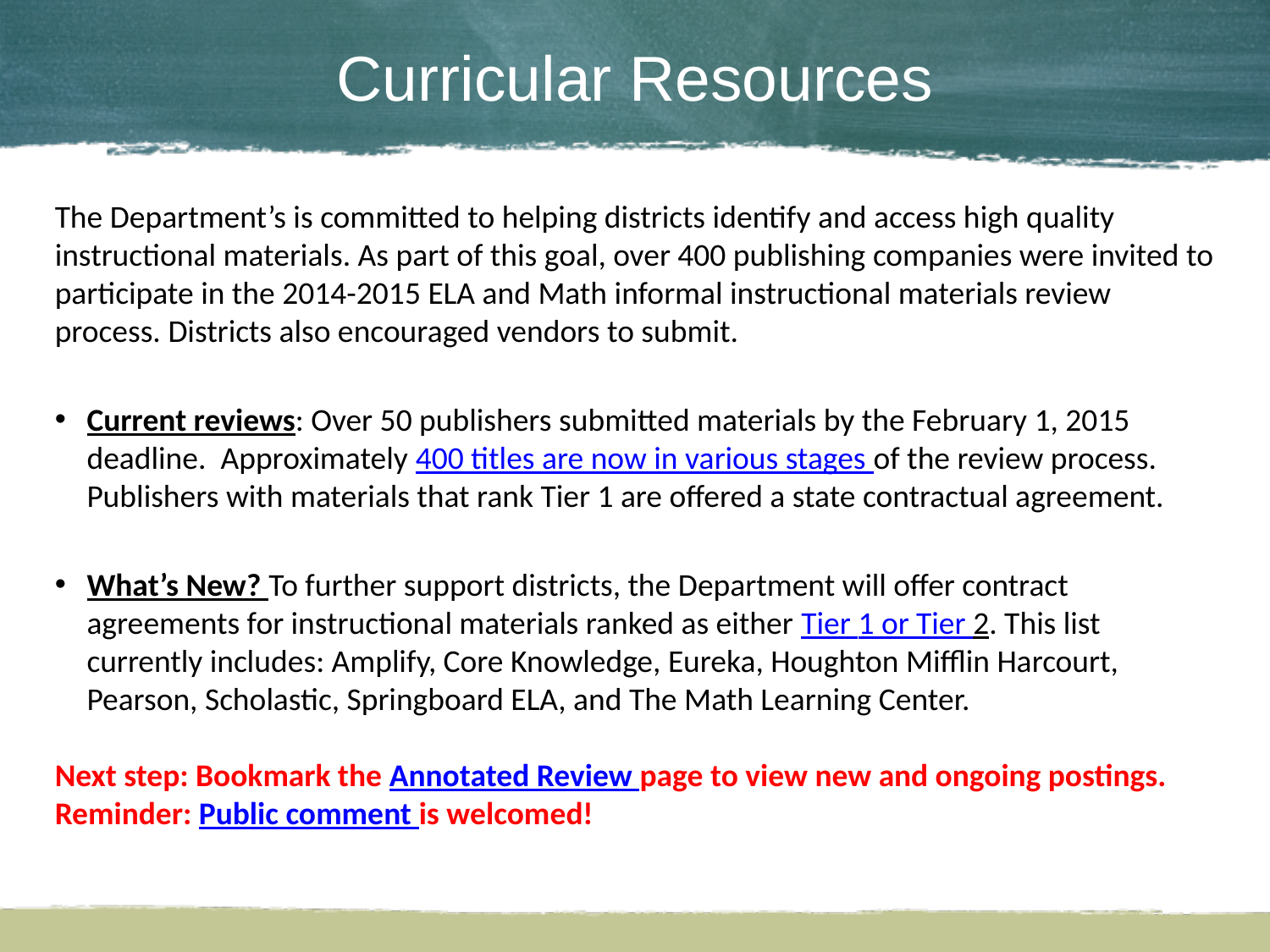

# Curricular Resources
The Department’s is committed to helping districts identify and access high quality instructional materials. As part of this goal, over 400 publishing companies were invited to participate in the 2014-2015 ELA and Math informal instructional materials review process. Districts also encouraged vendors to submit.

Current reviews: Over 50 publishers submitted materials by the February 1, 2015 deadline.  Approximately 400 titles are now in various stages of the review process. Publishers with materials that rank Tier 1 are offered a state contractual agreement.

What’s New? To further support districts, the Department will offer contract agreements for instructional materials ranked as either Tier 1 or Tier 2. This list currently includes: Amplify, Core Knowledge, Eureka, Houghton Mifflin Harcourt, Pearson, Scholastic, Springboard ELA, and The Math Learning Center.

Next step: Bookmark the Annotated Review page to view new and ongoing postings.  Reminder: Public comment is welcomed!